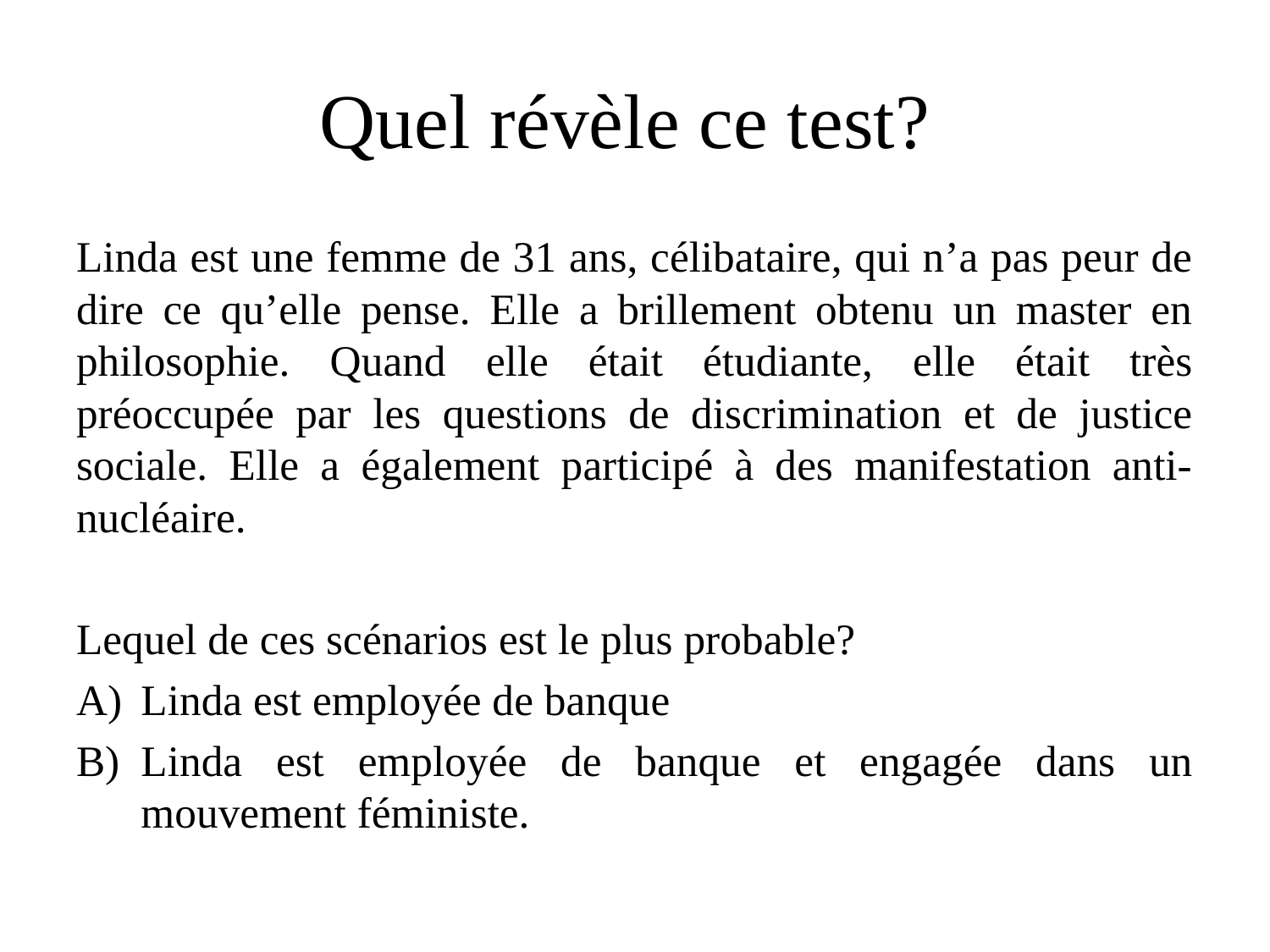

# Quel révèle ce test?
Linda est une femme de 31 ans, célibataire, qui n’a pas peur de dire ce qu’elle pense. Elle a brillement obtenu un master en philosophie. Quand elle était étudiante, elle était très préoccupée par les questions de discrimination et de justice sociale. Elle a également participé à des manifestation anti-nucléaire.

Lequel de ces scénarios est le plus probable?
Linda est employée de banque
Linda est employée de banque et engagée dans un mouvement féministe.